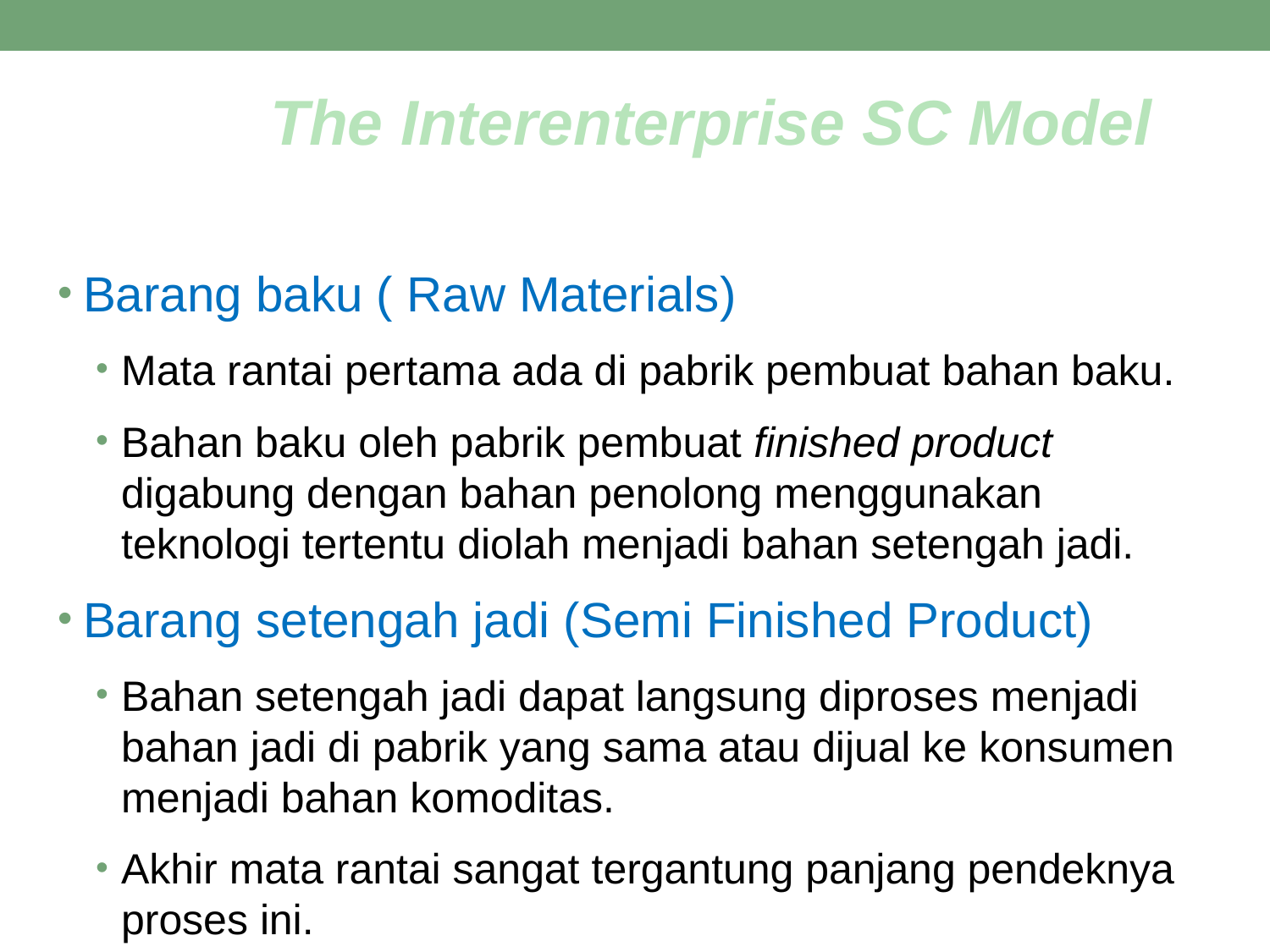

The Interenterprise SC Model
Barang baku ( Raw Materials)
Mata rantai pertama ada di pabrik pembuat bahan baku.
Bahan baku oleh pabrik pembuat finished product digabung dengan bahan penolong menggunakan teknologi tertentu diolah menjadi bahan setengah jadi.
Barang setengah jadi (Semi Finished Product)
Bahan setengah jadi dapat langsung diproses menjadi bahan jadi di pabrik yang sama atau dijual ke konsumen menjadi bahan komoditas.
Akhir mata rantai sangat tergantung panjang pendeknya proses ini.